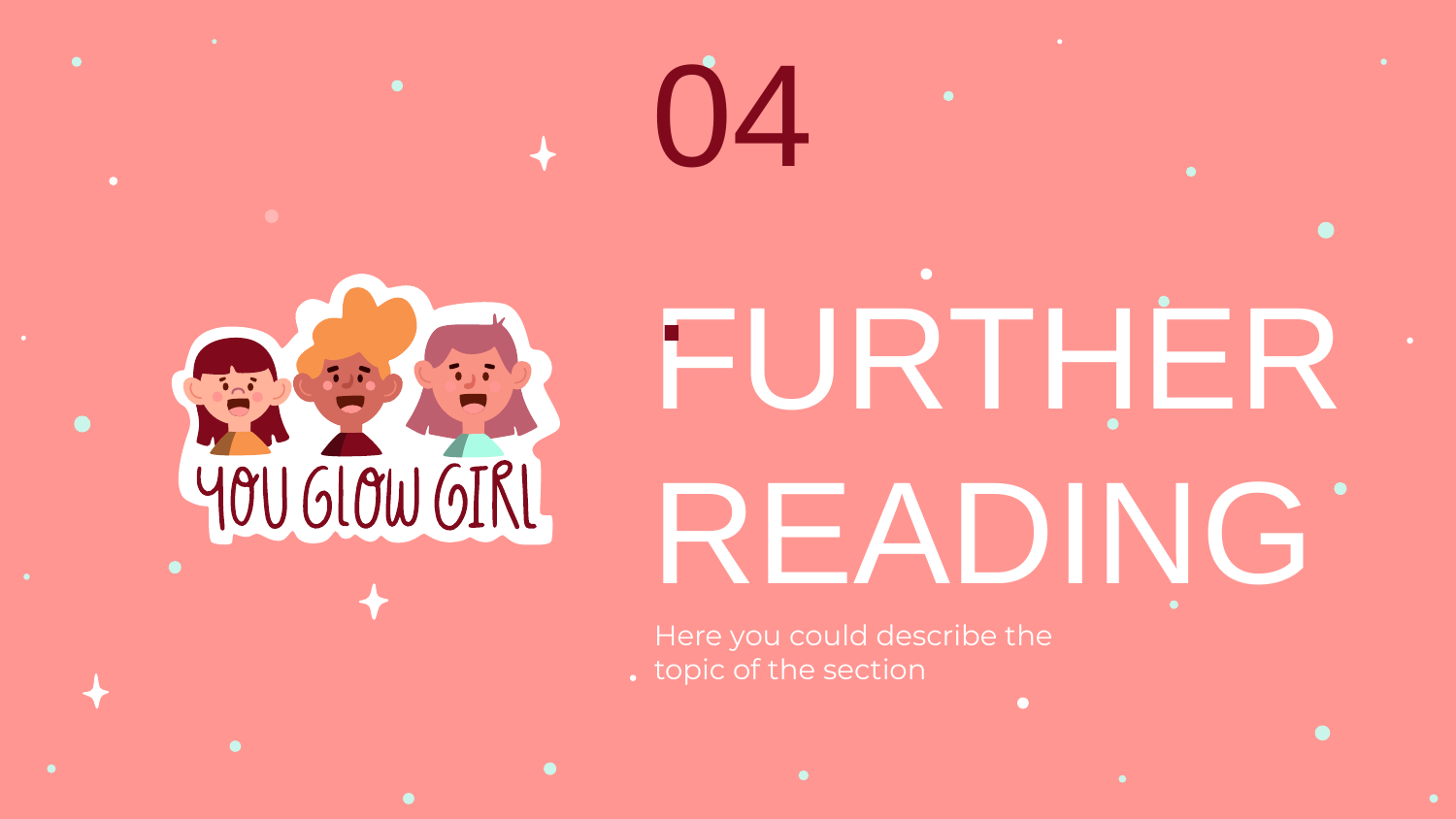

04.

# FURTHER READING
Here you could describe the topic of the section